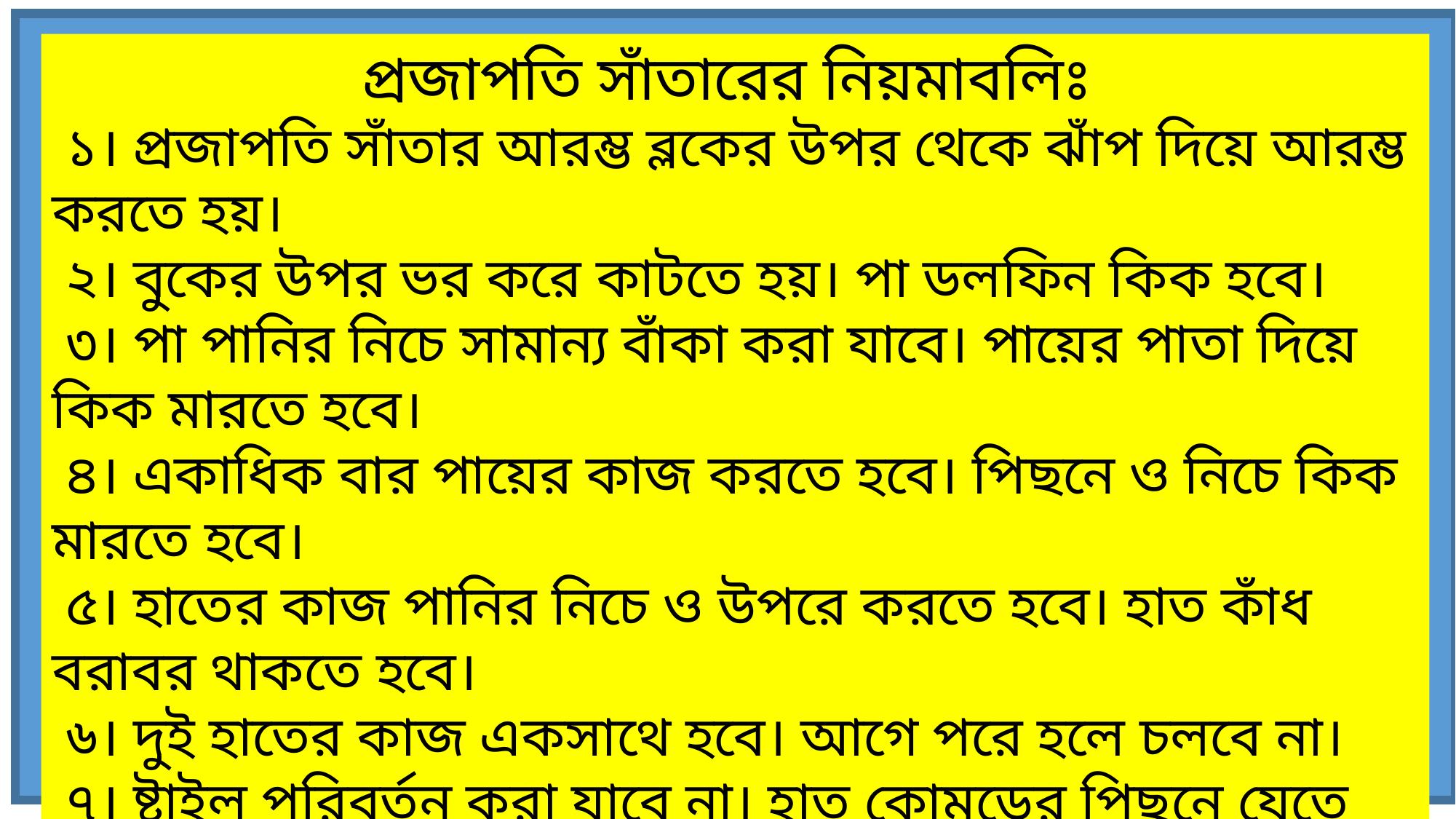

প্রজাপতি সাঁতারের নিয়মাবলিঃ
 ১। প্রজাপতি সাঁতার আরম্ভ ব্লকের উপর থেকে ঝাঁপ দিয়ে আরম্ভ করতে হয়।
 ২। বুকের উপর ভর করে কাটতে হয়। পা ডলফিন কিক হবে।
 ৩। পা পানির নিচে সামান্য বাঁকা করা যাবে। পায়ের পাতা দিয়ে কিক মারতে হবে।
 ৪। একাধিক বার পায়ের কাজ করতে হবে। পিছনে ও নিচে কিক মারতে হবে।
 ৫। হাতের কাজ পানির নিচে ও উপরে করতে হবে। হাত কাঁধ বরাবর থাকতে হবে।
 ৬। দুই হাতের কাজ একসাথে হবে। আগে পরে হলে চলবে না।
 ৭। ষ্টাইল পরিবর্তন করা যাবে না। হাত কোমড়ের পিছনে যেতে পারে।
 ৮। দুই পায়ের কাজ একসাথে হবে। সিঙ্গেল পায়ের কাজ করা যাবে না।
 ৯। টার্নিং এর সময় দুই হাত একসাথে ওয়াল স্পর্শ করতে হবে।
১০। সমাপ্তি রেখায় দুই হাত একসাথে স্পর্শ করতে হবে।